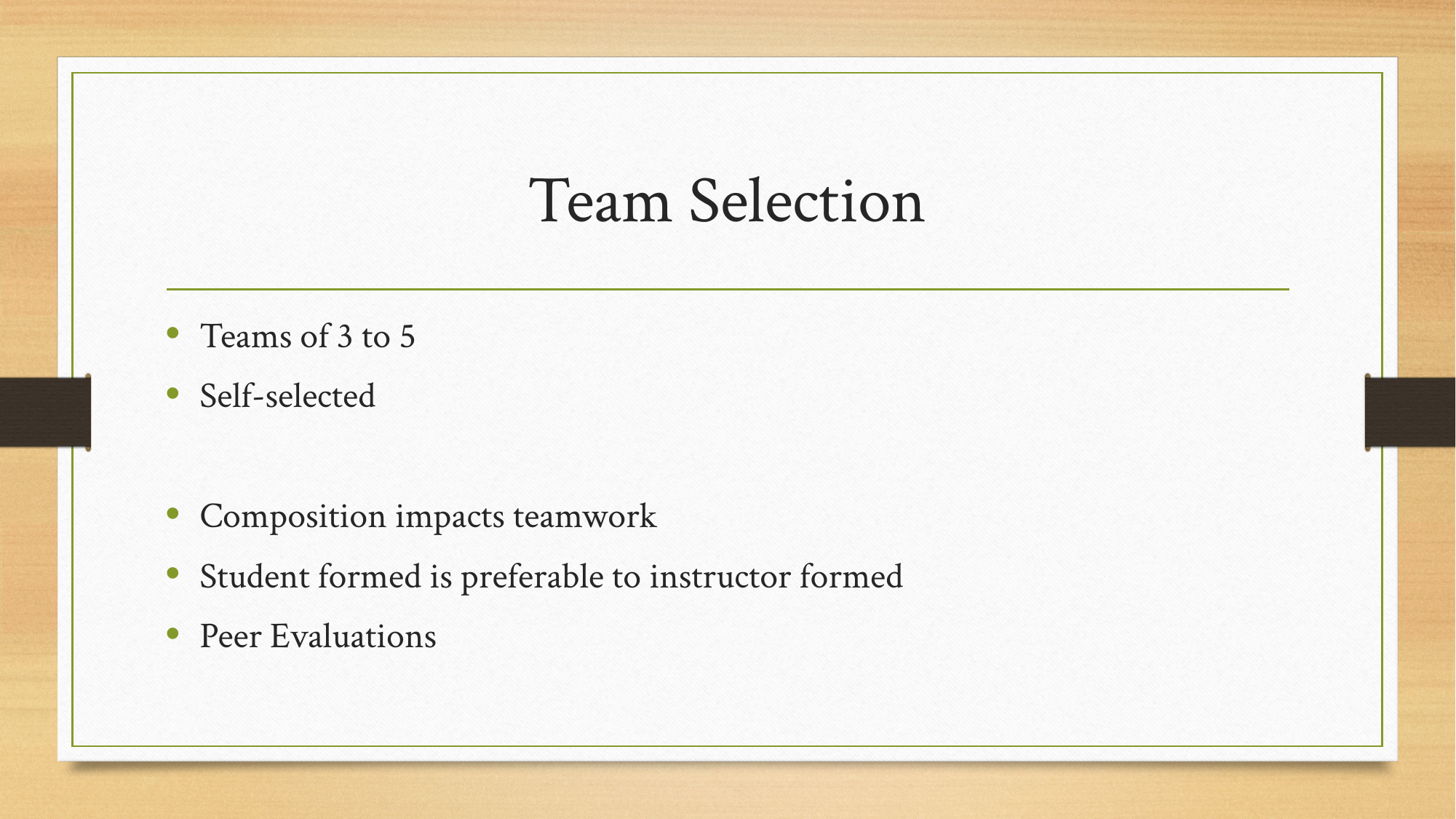

# Team Selection
Teams of 3 to 5
Self-selected

Composition impacts teamwork
Student formed is preferable to instructor formed
Peer Evaluations